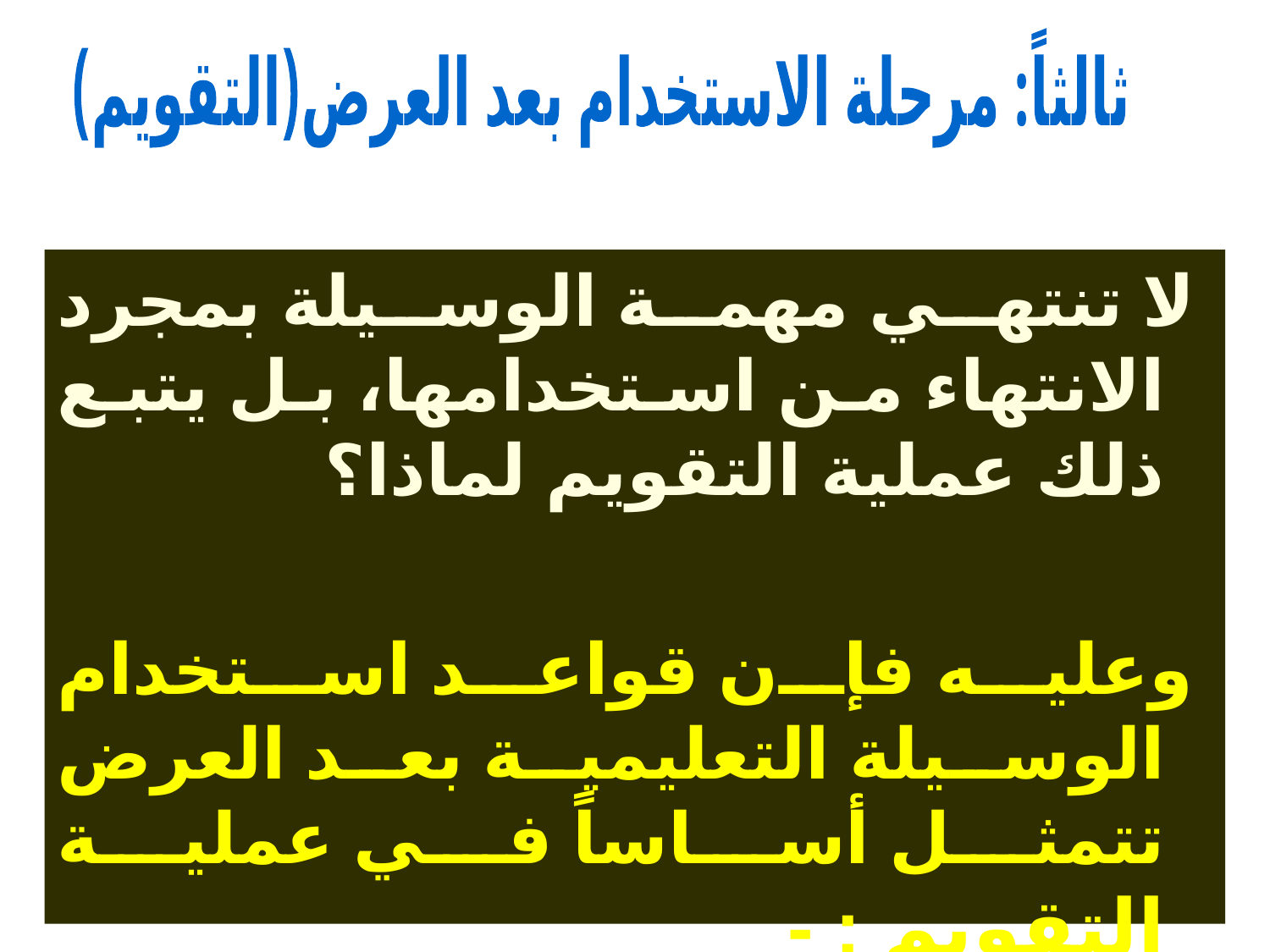

ثالثاً: مرحلة الاستخدام بعد العرض(التقويم)
 لا تنتهي مهمة الوسيلة بمجرد الانتهاء من استخدامها، بل يتبع ذلك عملية التقويم لماذا؟

 وعليه فإن قواعد استخدام الوسيلة التعليمية بعد العرض تتمثل أساساً في عملية التقويم : -